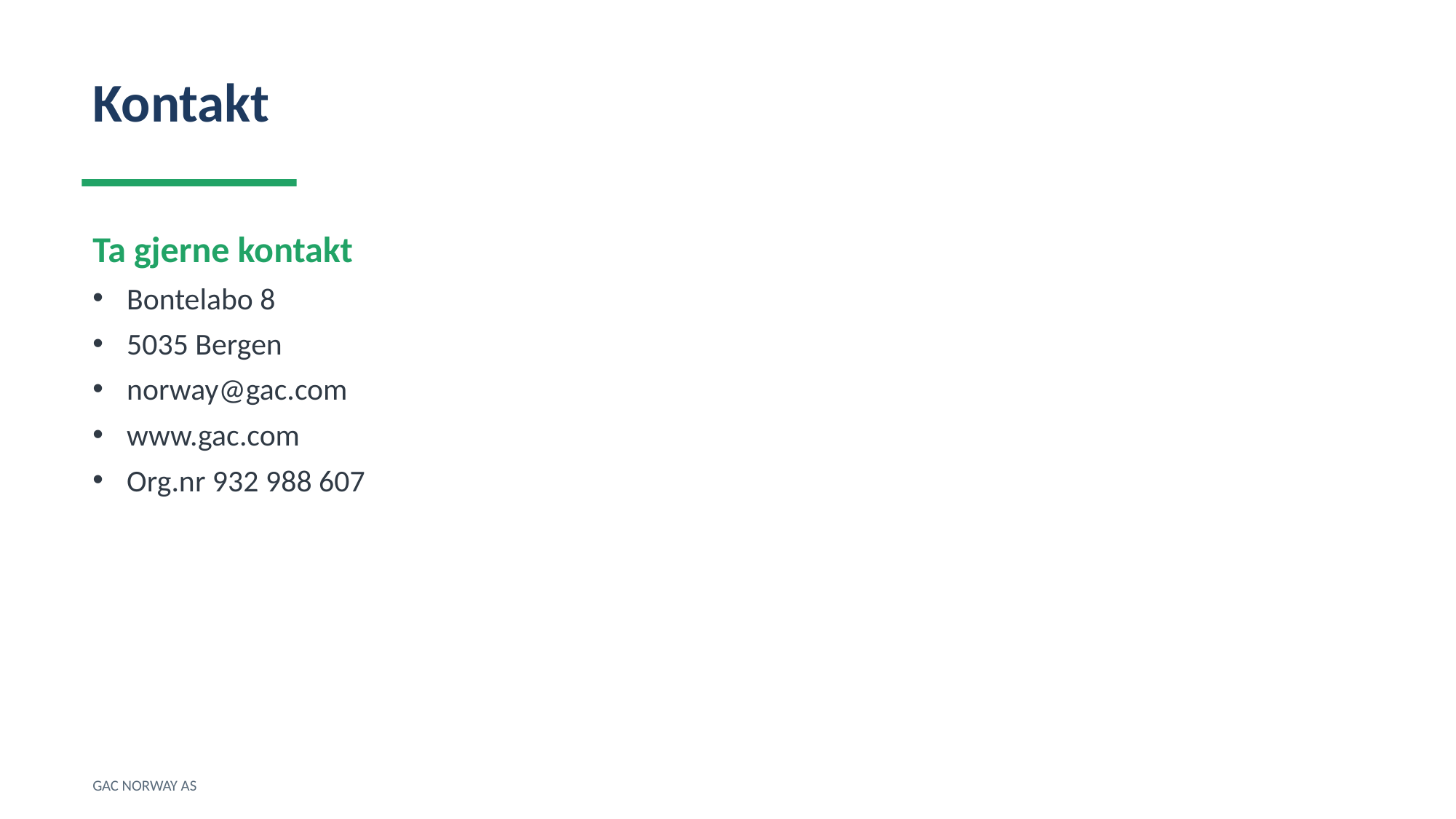

Kontakt

Ta gjerne kontakt
Bontelabo 8
5035 Bergen
norway@gac.com
www.gac.com
Org.nr 932 988 607
GAC NORWAY AS